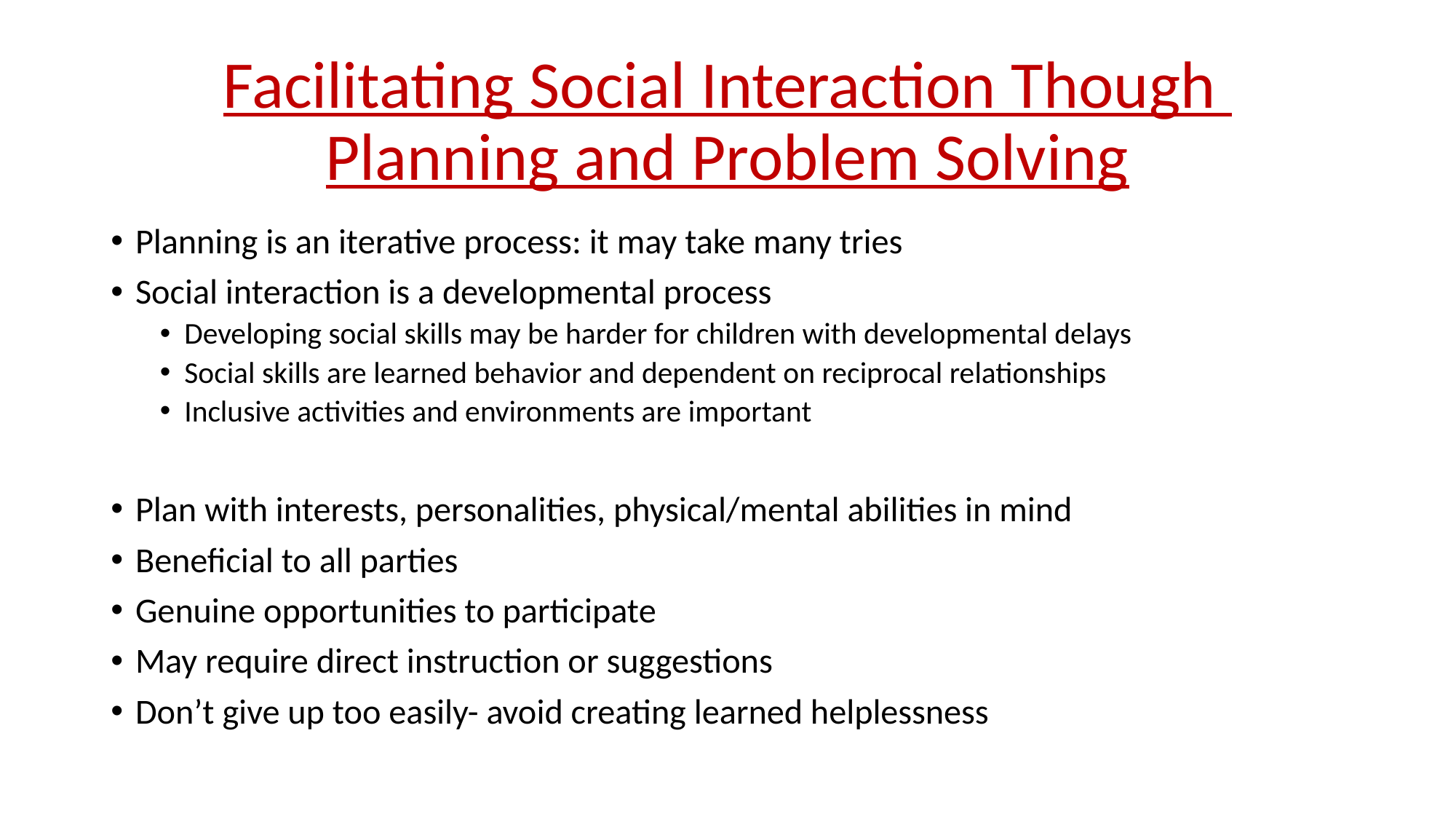

# Facilitating Social Interaction Though Planning and Problem Solving
Planning is an iterative process: it may take many tries
Social interaction is a developmental process
Developing social skills may be harder for children with developmental delays
Social skills are learned behavior and dependent on reciprocal relationships
Inclusive activities and environments are important

Plan with interests, personalities, physical/mental abilities in mind
Beneficial to all parties
Genuine opportunities to participate
May require direct instruction or suggestions
Don’t give up too easily- avoid creating learned helplessness